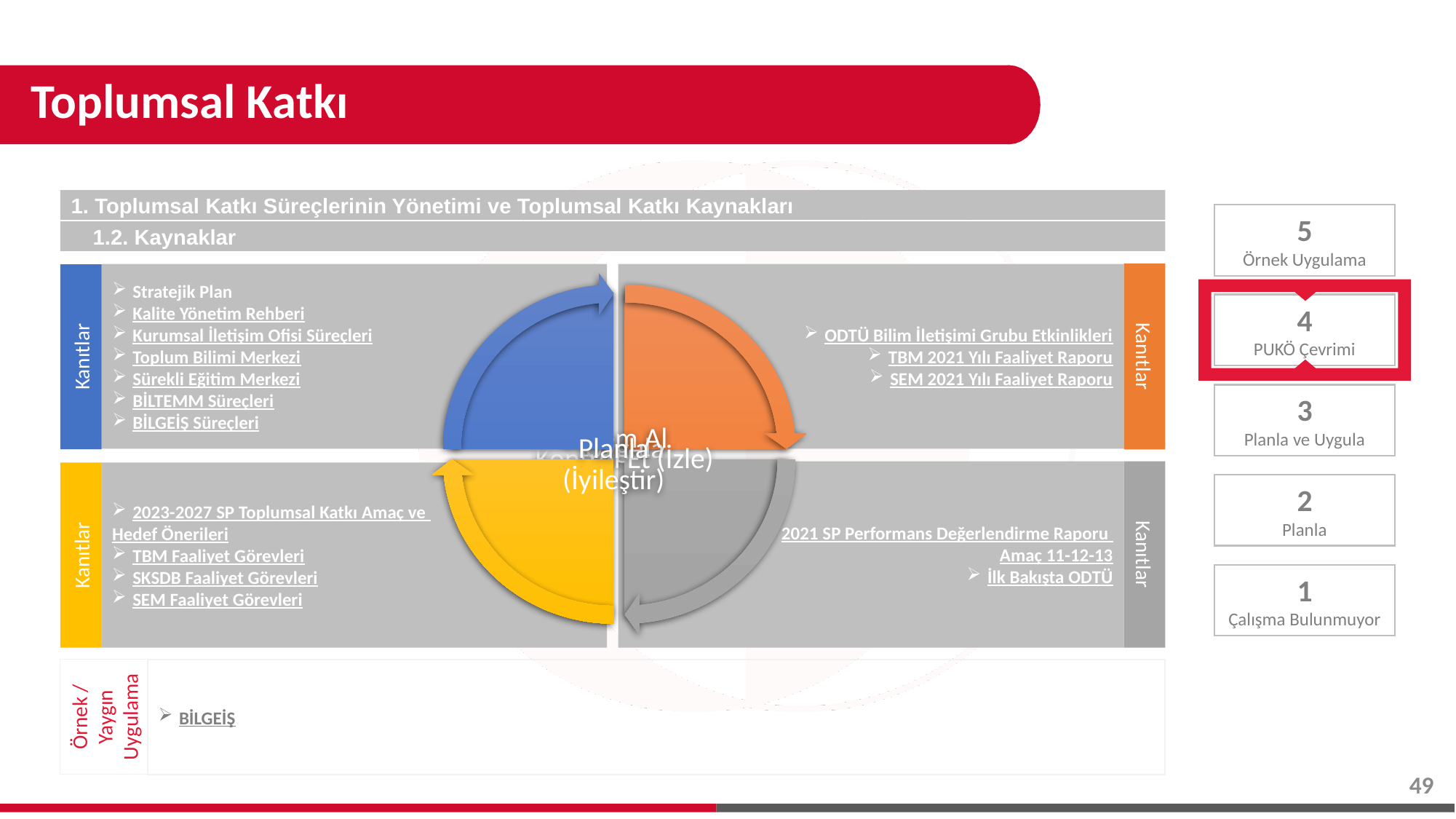

# Toplumsal Katkı
1. Toplumsal Katkı Süreçlerinin Yönetimi ve Toplumsal Katkı Kaynakları
1.2. Kaynaklar
Uygula
Kontrol Et (İzle)
Önlem Al
(İyileştir)
Planla
Kanıtlar
ODTÜ Bilim İletişimi Grubu Etkinlikleri
TBM 2021 Yılı Faaliyet Raporu
SEM 2021 Yılı Faaliyet Raporu
Stratejik Plan
Kalite Yönetim Rehberi
Kurumsal İletişim Ofisi Süreçleri
Toplum Bilimi Merkezi
Sürekli Eğitim Merkezi
BİLTEMM Süreçleri
BİLGEİŞ Süreçleri
Kanıtlar
2021 SP Performans Değerlendirme Raporu
Amaç 11-12-13
İlk Bakışta ODTÜ
Kanıtlar
Kanıtlar
2023-2027 SP Toplumsal Katkı Amaç ve
Hedef Önerileri
TBM Faaliyet Görevleri
SKSDB Faaliyet Görevleri
SEM Faaliyet Görevleri
5
Örnek Uygulama
4
PUKÖ Çevrimi
3
Planla ve Uygula
2
Planla
1
Çalışma Bulunmuyor

Örnek / Yaygın Uygulama
BİLGEİŞ
49